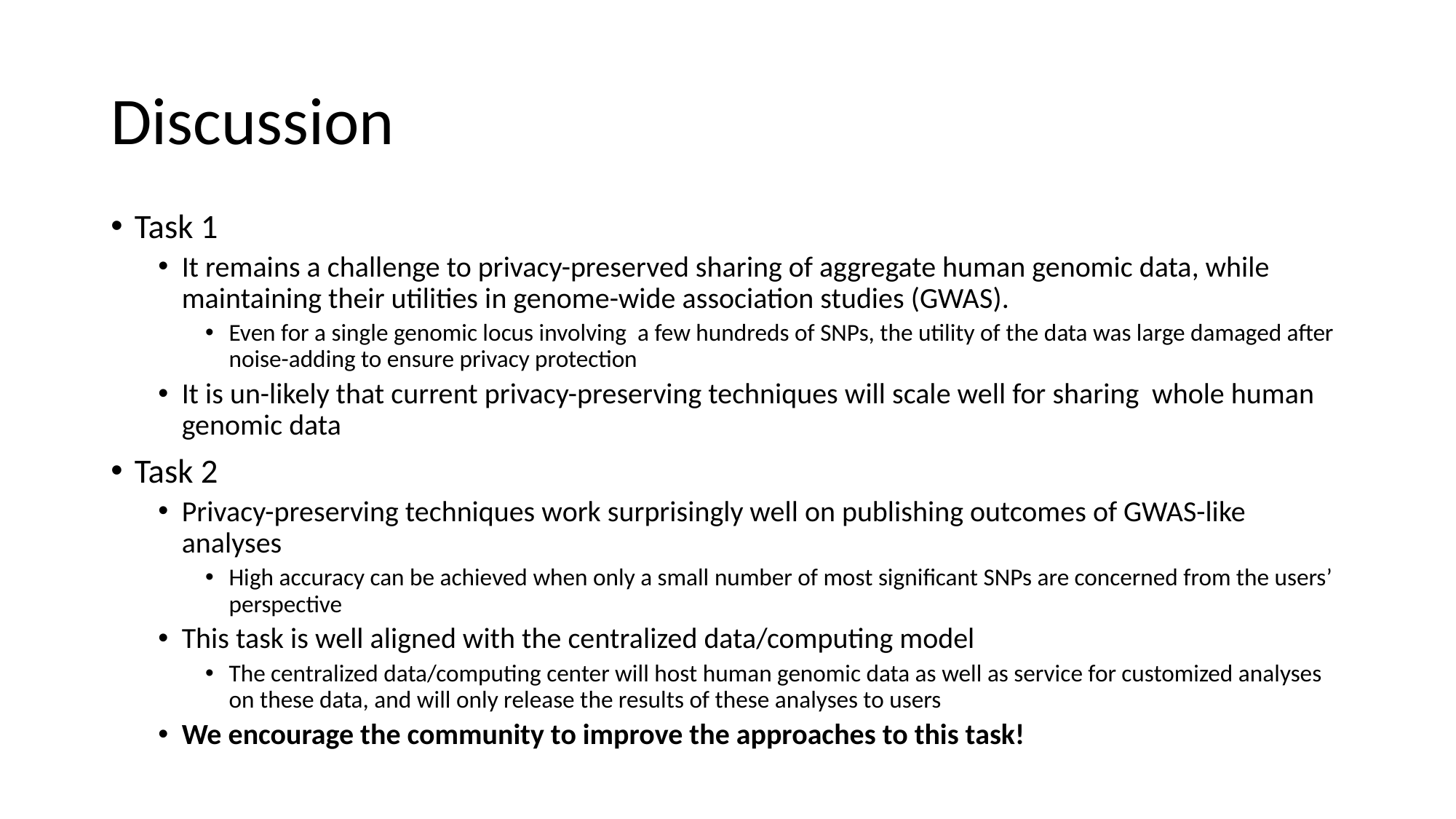

# Discussion
Task 1
It remains a challenge to privacy-preserved sharing of aggregate human genomic data, while maintaining their utilities in genome-wide association studies (GWAS).
Even for a single genomic locus involving  a few hundreds of SNPs, the utility of the data was large damaged after noise-adding to ensure privacy protection
It is un-likely that current privacy-preserving techniques will scale well for sharing  whole human genomic data
Task 2
Privacy-preserving techniques work surprisingly well on publishing outcomes of GWAS-like analyses
High accuracy can be achieved when only a small number of most significant SNPs are concerned from the users’ perspective
This task is well aligned with the centralized data/computing model
The centralized data/computing center will host human genomic data as well as service for customized analyses on these data, and will only release the results of these analyses to users
We encourage the community to improve the approaches to this task!